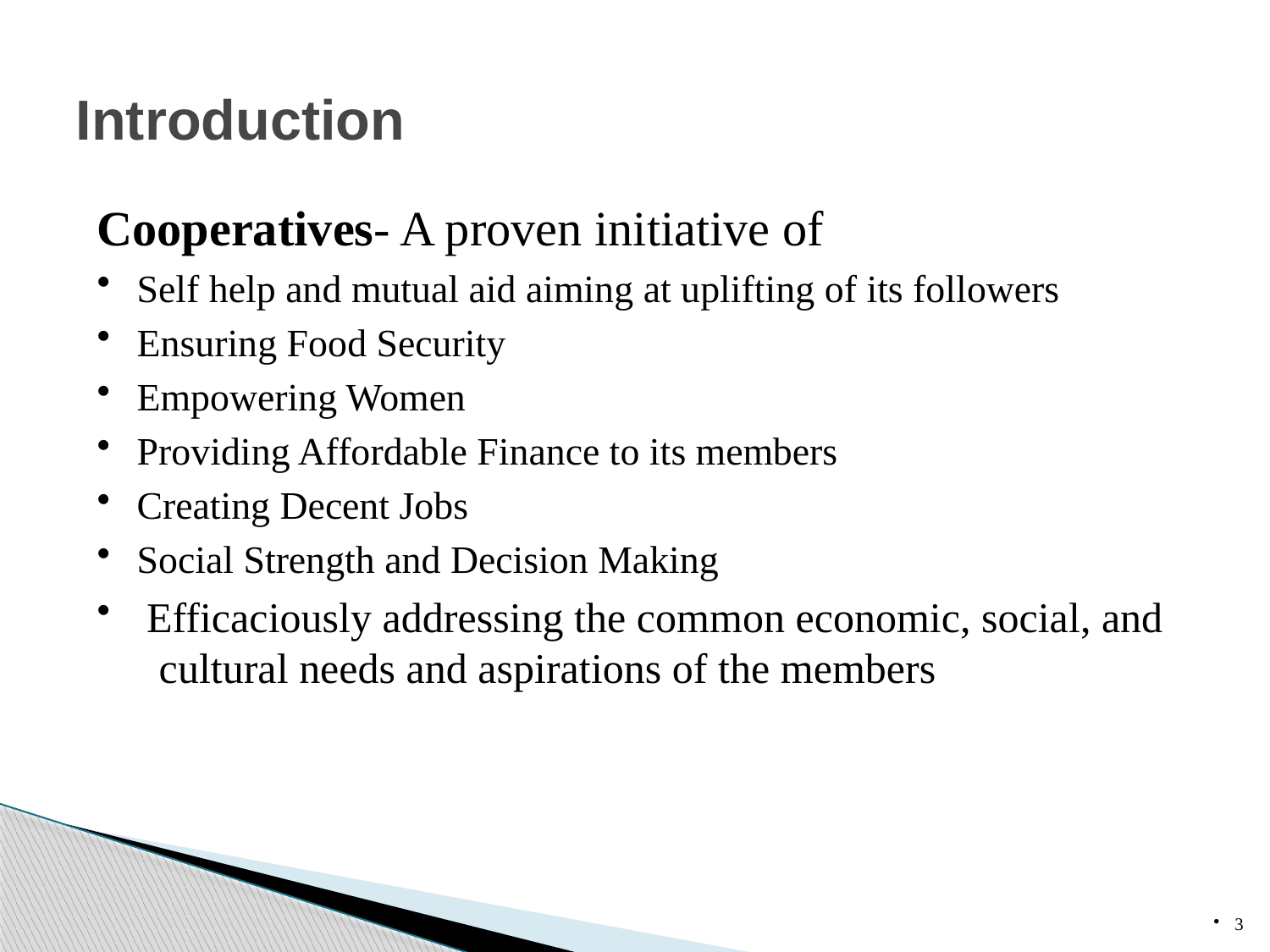

# Introduction
Cooperatives- A proven initiative of
 Self help and mutual aid aiming at uplifting of its followers
 Ensuring Food Security
 Empowering Women
 Providing Affordable Finance to its members
 Creating Decent Jobs
 Social Strength and Decision Making
  Efficaciously addressing the common economic, social, and
   cultural needs and aspirations of the members
3